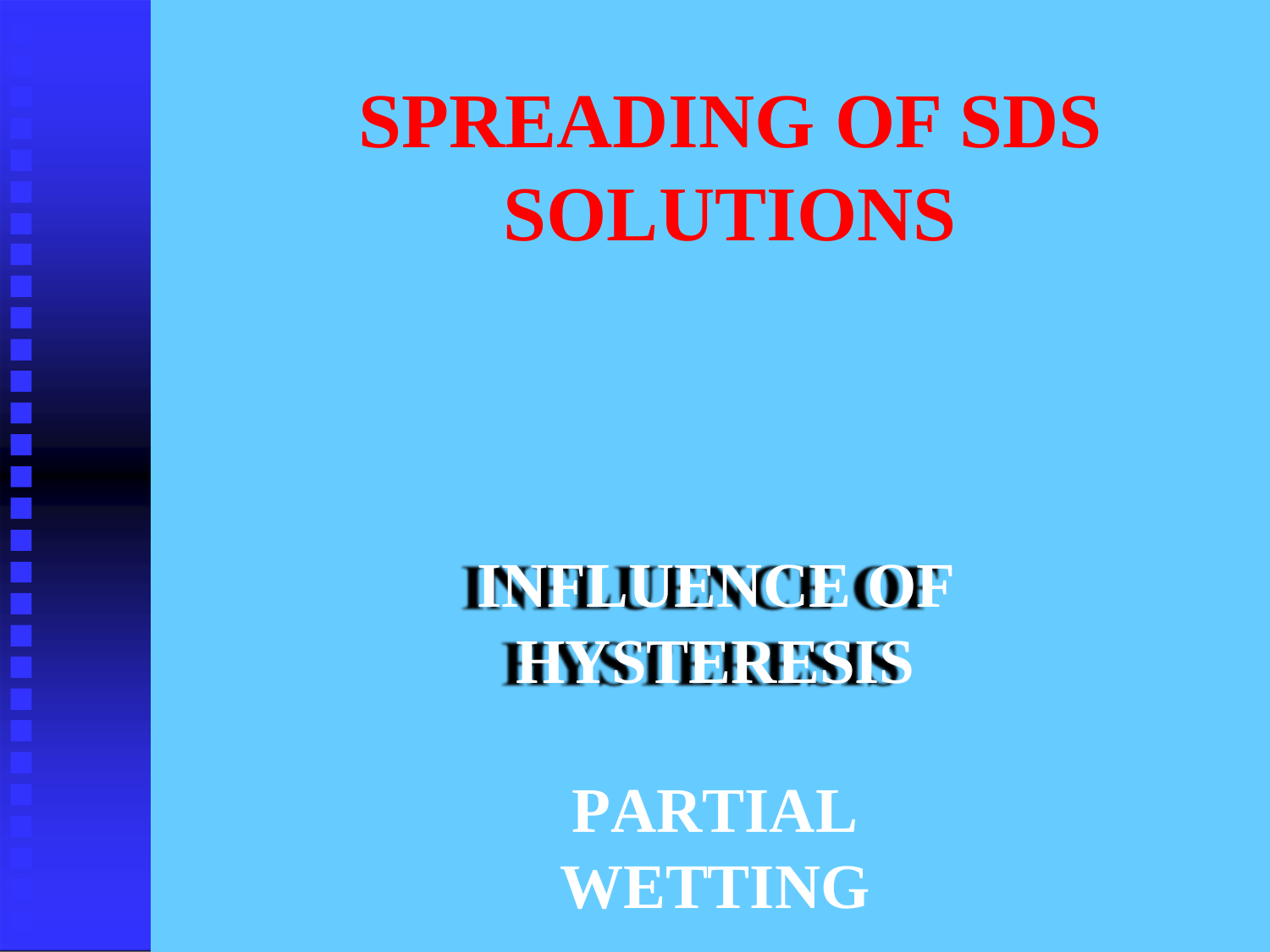

# SPREADING OF SDS
SOLUTIONS

INFLUENCE OF HYSTERESIS

PARTIAL WETTING